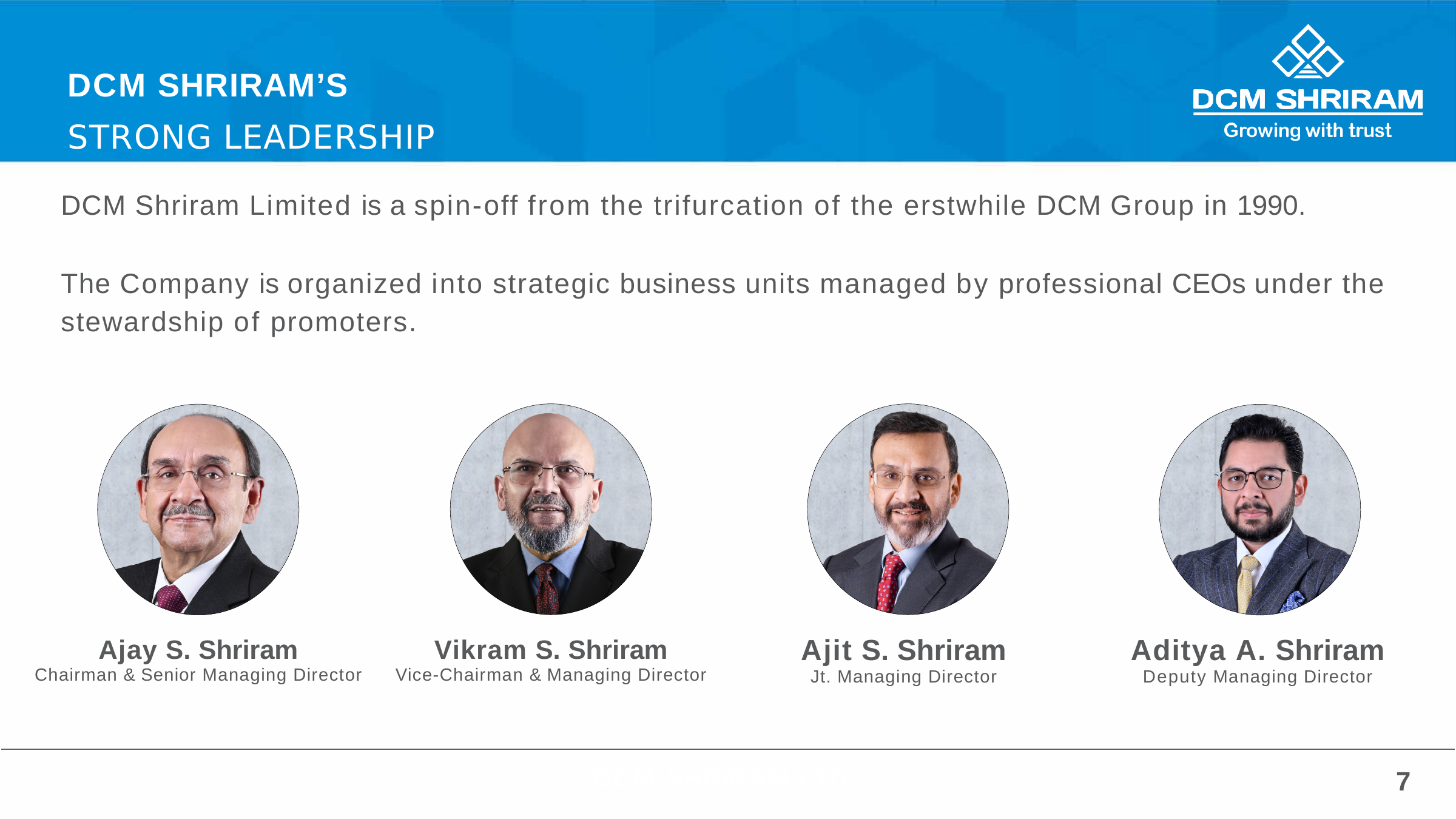

# DCM SHRIRAM’S
STRONG LEADERSHIP
DCM Shriram Limited is a spin-off from the trifurcation of the erstwhile DCM Group in 1990.

The Company is organized into strategic business units managed by professional CEOs under the stewardship of promoters.

Ajit S. Shriram
Jt. Managing Director
Aditya A. Shriram
Deputy Managing Director
Ajay S. Shriram
Chairman & Senior Managing Director
Vikram S. Shriram
Vice-Chairman & Managing Director

DCM SHRIRAM LTD.
7